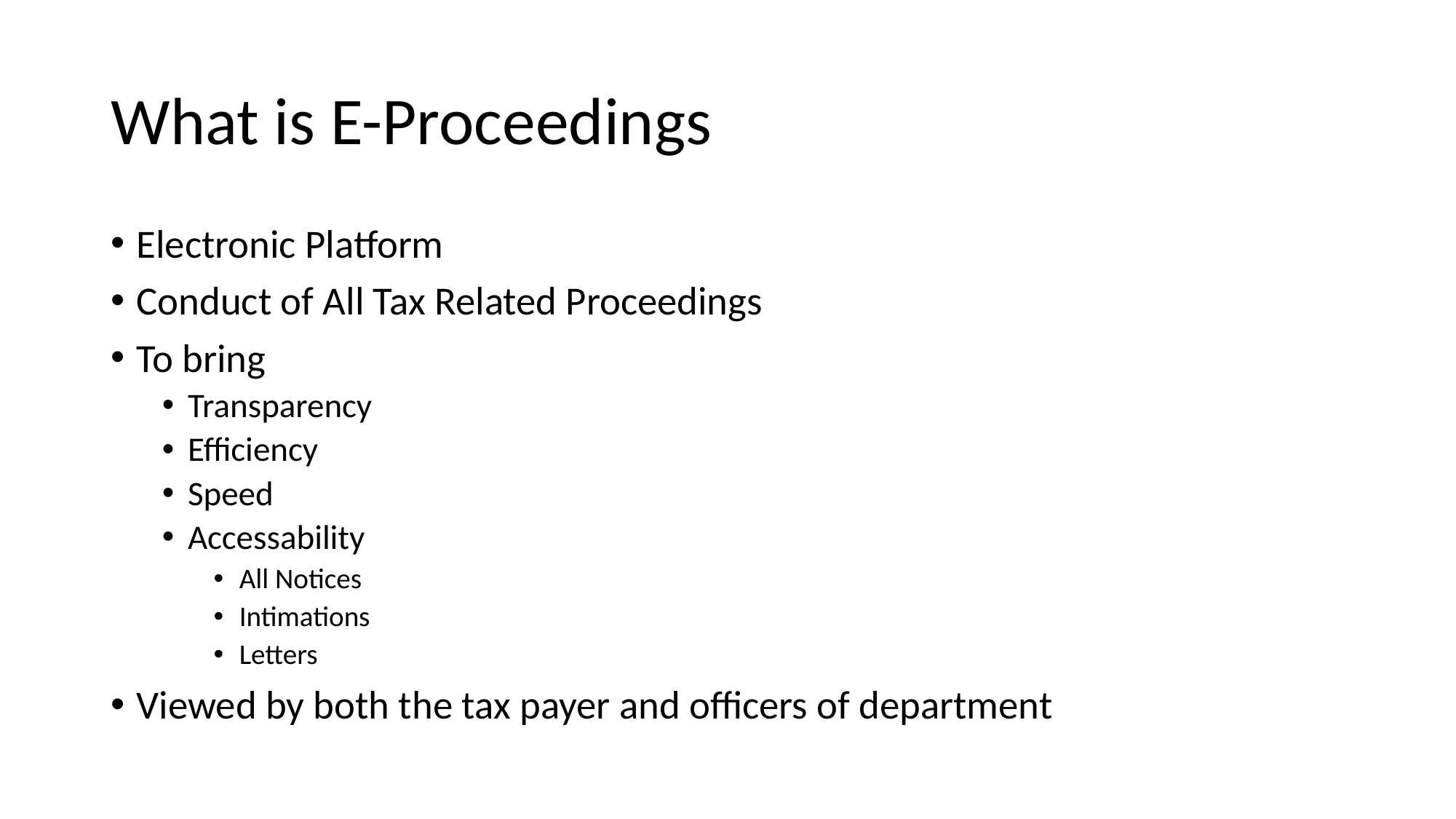

# What is E-Proceedings
Electronic Platform
Conduct of All Tax Related Proceedings
To bring
Transparency
Efficiency
Speed
Accessability
All Notices
Intimations
Letters
Viewed by both the tax payer and officers of department